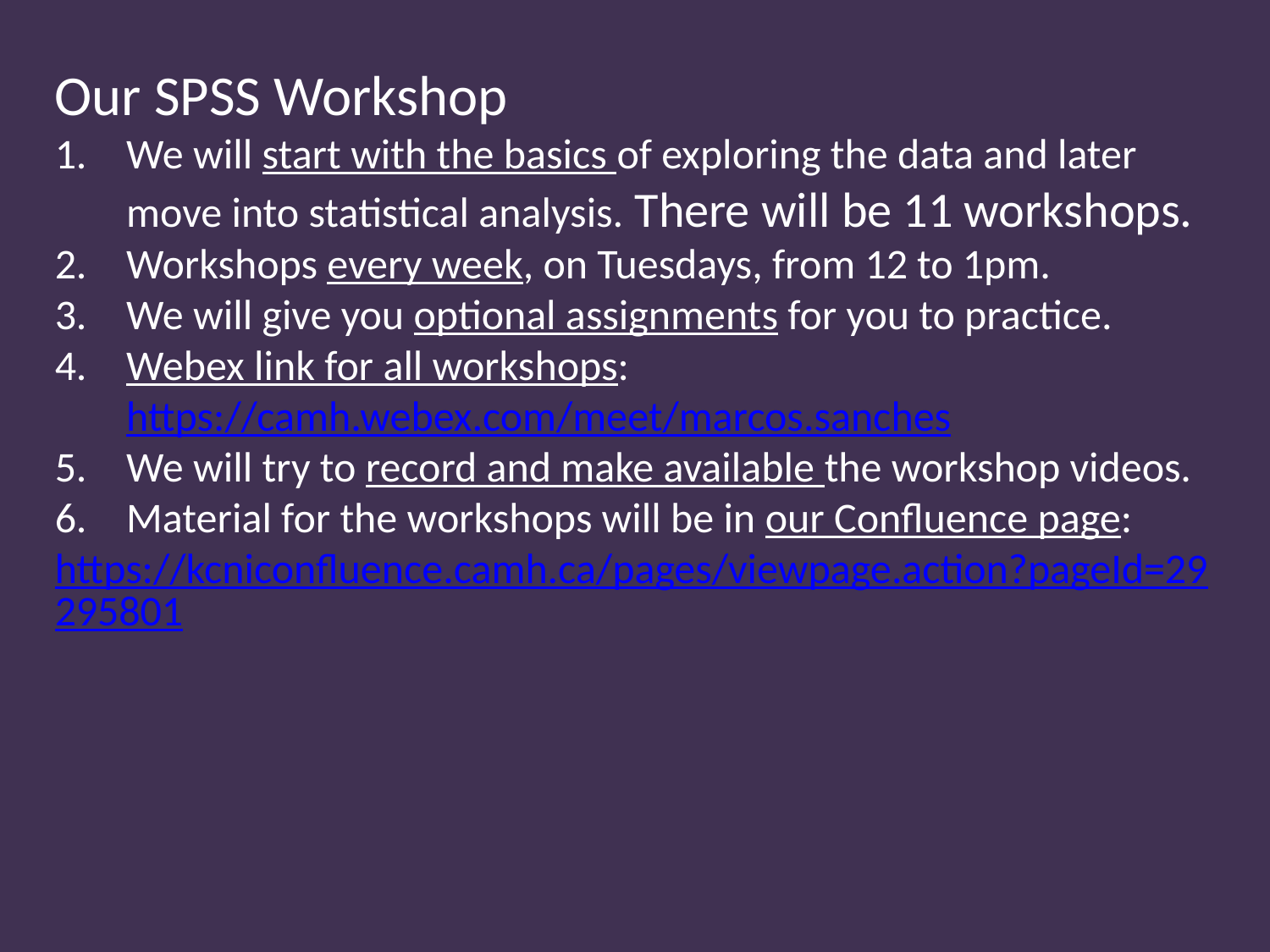

Our SPSS Workshop
We will start with the basics of exploring the data and later move into statistical analysis. There will be 11 workshops.
Workshops every week, on Tuesdays, from 12 to 1pm.
We will give you optional assignments for you to practice.
Webex link for all workshops: https://camh.webex.com/meet/marcos.sanches
We will try to record and make available the workshop videos.
Material for the workshops will be in our Confluence page:
https://kcniconfluence.camh.ca/pages/viewpage.action?pageId=29295801